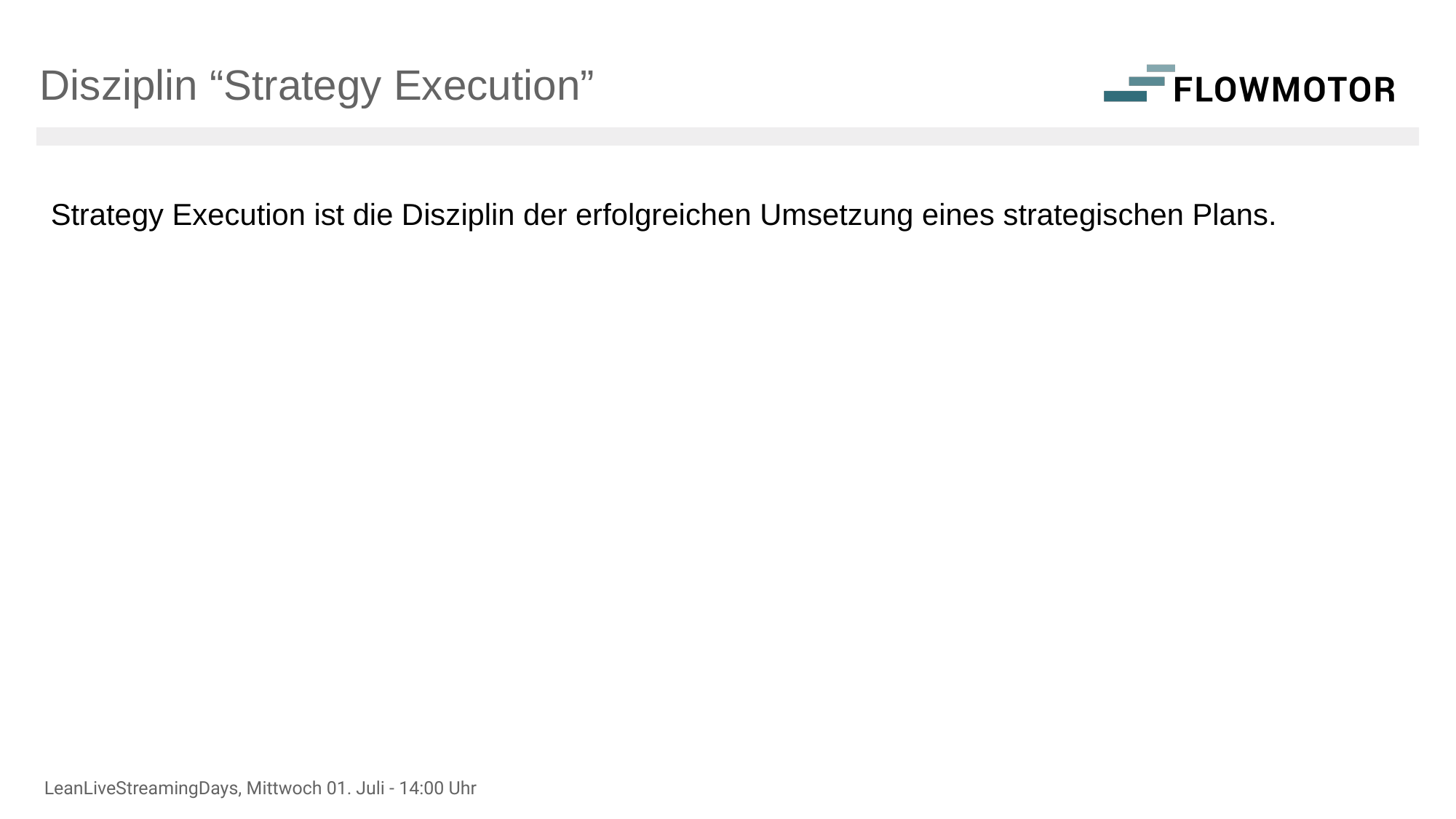

Disziplin “Strategy Execution”

Strategy Execution ist die Disziplin der erfolgreichen Umsetzung eines strategischen Plans.